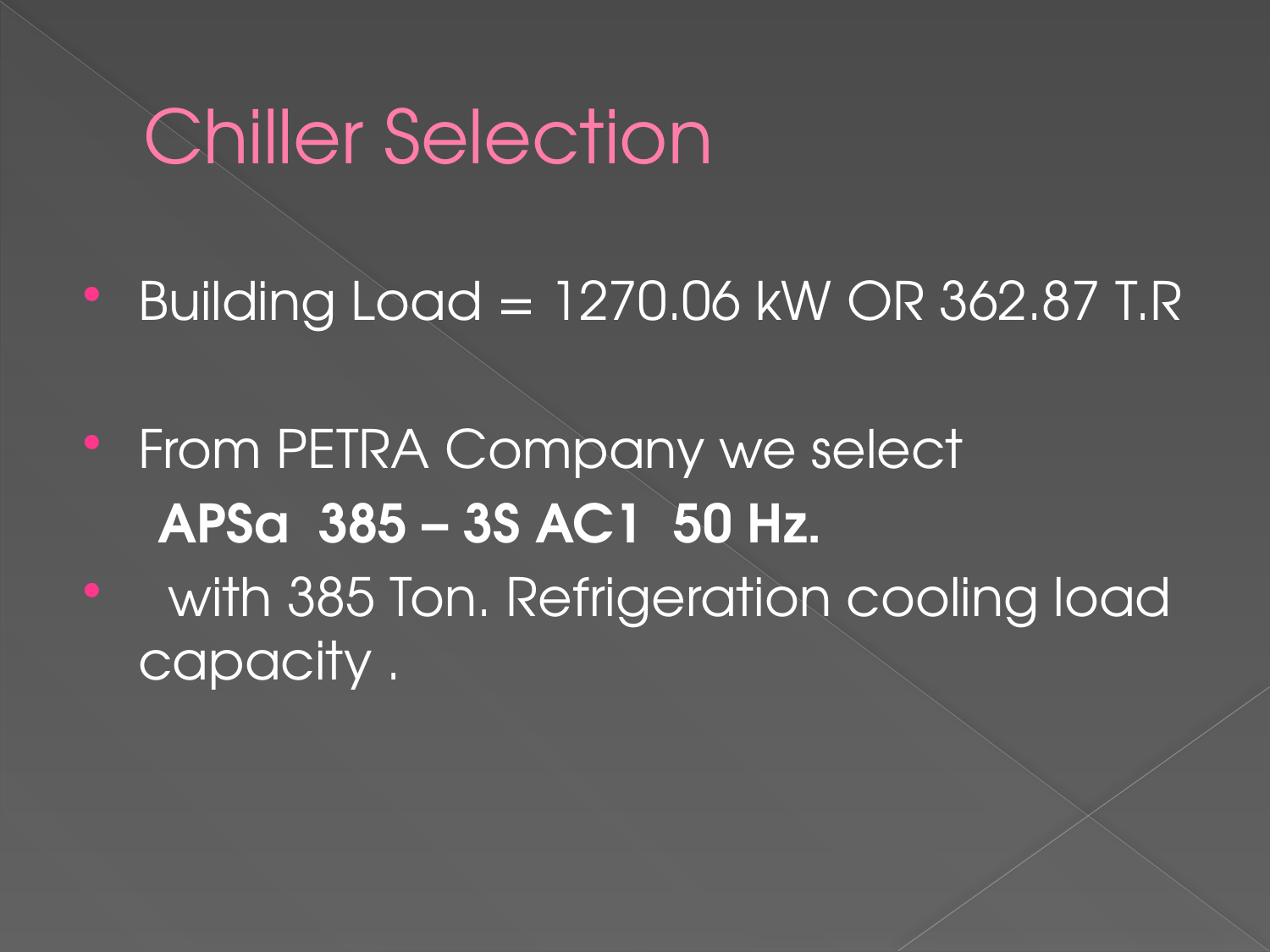

# Chiller Selection
Building Load = 1270.06 kW OR 362.87 T.R

From PETRA Company we select
     APSa  385 – 3S AC1  50 Hz.
  with 385 Ton. Refrigeration cooling load capacity .